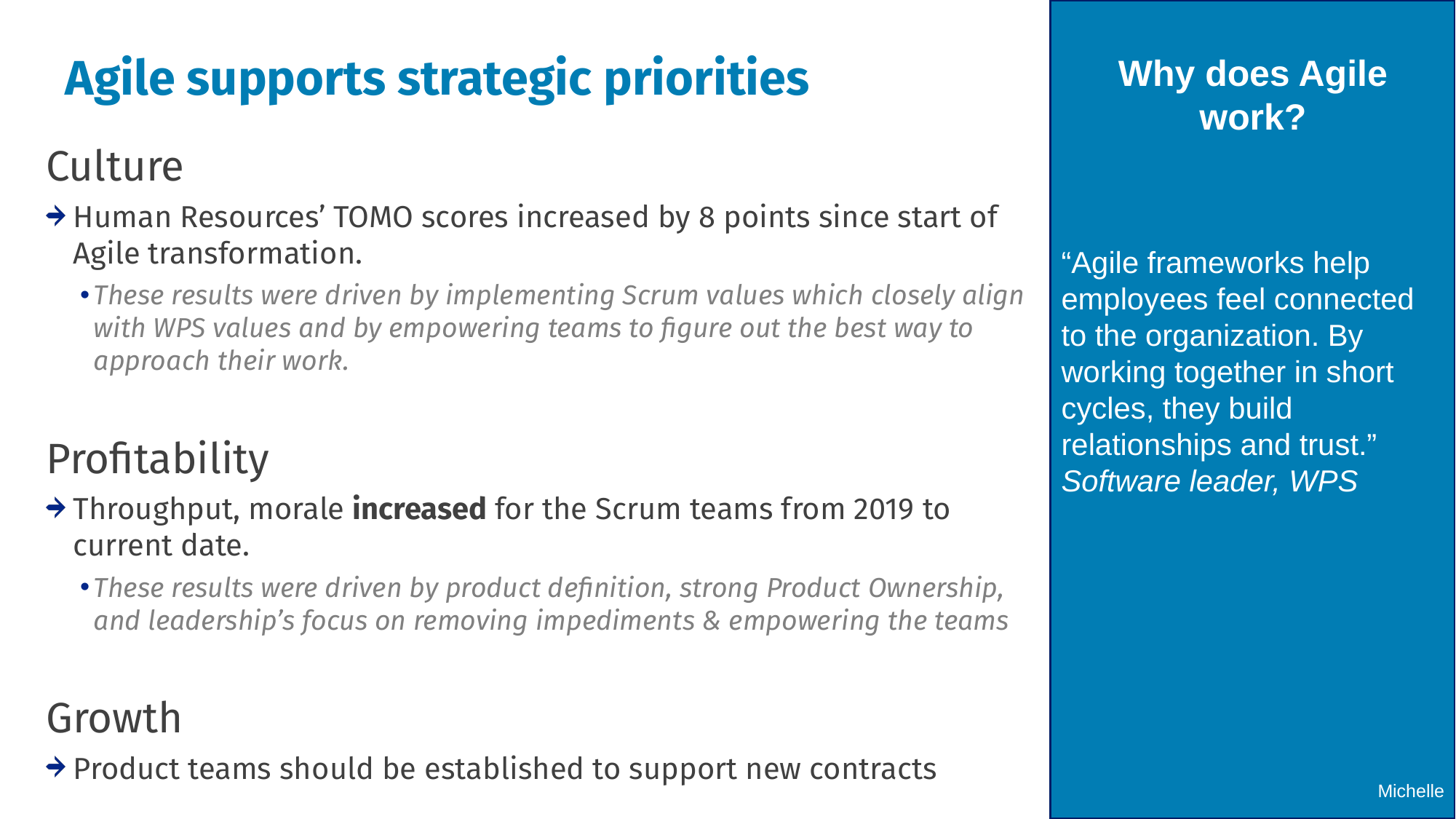

Why does Agile work?

“Agile frameworks help employees feel connected to the organization. By working together in short cycles, they build relationships and trust.”  Software leader, WPS

Agile supports strategic priorities

Culture
Human Resources’ TOMO scores increased by 8 points since start of Agile transformation.
These results were driven by implementing Scrum values which closely align with WPS values and by empowering teams to figure out the best way to approach their work.

Profitability
Throughput, morale increased for the Scrum teams from 2019 to current date.
These results were driven by product definition, strong Product Ownership, and leadership’s focus on removing impediments & empowering the teams

Growth
Product teams should be established to support new contracts

Michelle